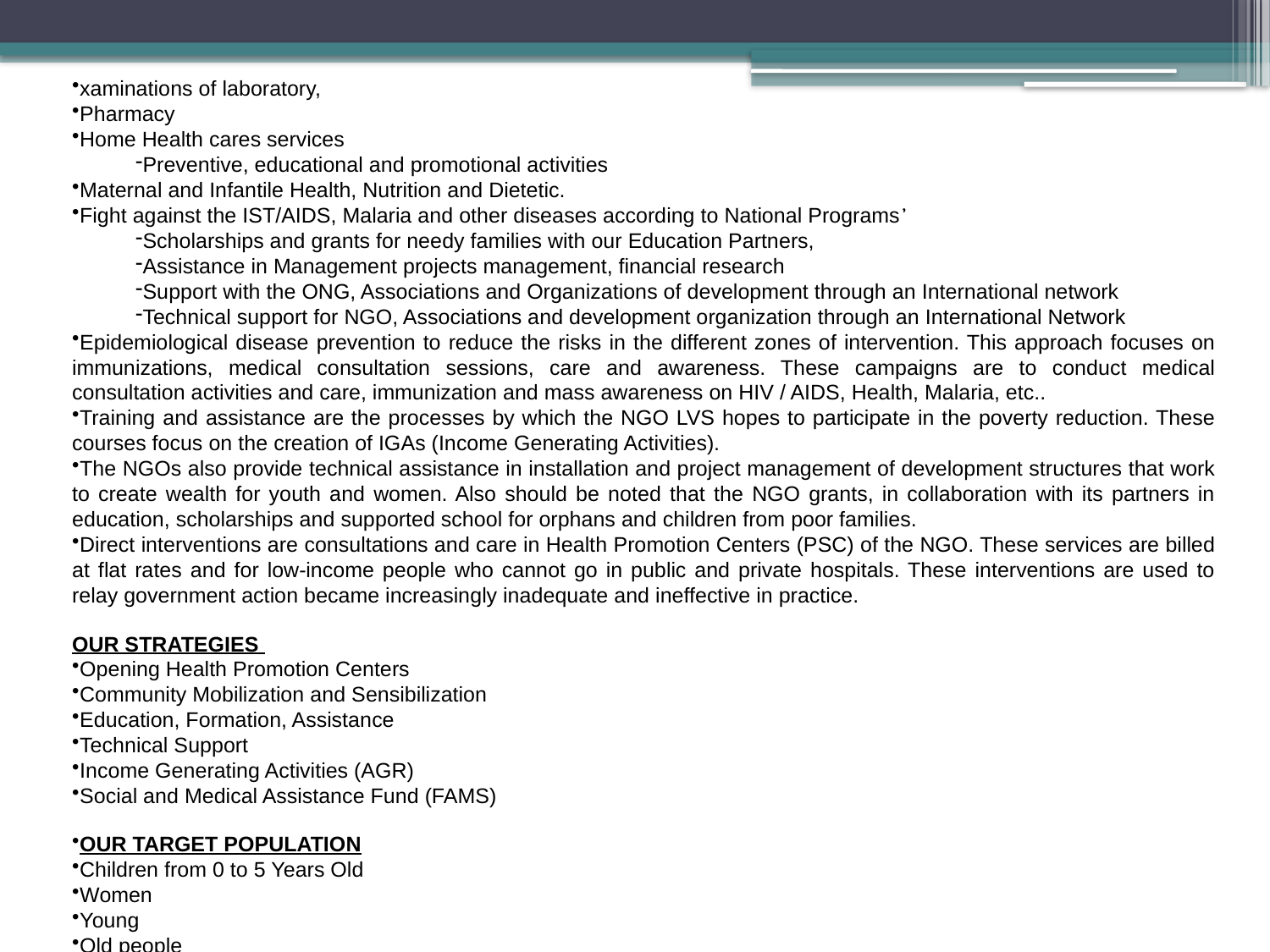

xaminations of laboratory,
Pharmacy
Home Health cares services
Preventive, educational and promotional activities
Maternal and Infantile Health, Nutrition and Dietetic.
Fight against the IST/AIDS, Malaria and other diseases according to National Programs’
Scholarships and grants for needy families with our Education Partners,
Assistance in Management projects management, financial research
Support with the ONG, Associations and Organizations of development through an International network
Technical support for NGO, Associations and development organization through an International Network
Epidemiological disease prevention to reduce the risks in the different zones of intervention. This approach focuses on immunizations, medical consultation sessions, care and awareness. These campaigns are to conduct medical consultation activities and care, immunization and mass awareness on HIV / AIDS, Health, Malaria, etc..
Training and assistance are the processes by which the NGO LVS hopes to participate in the poverty reduction. These courses focus on the creation of IGAs (Income Generating Activities).
The NGOs also provide technical assistance in installation and project management of development structures that work to create wealth for youth and women. Also should be noted that the NGO grants, in collaboration with its partners in education, scholarships and supported school for orphans and children from poor families.
Direct interventions are consultations and care in Health Promotion Centers (PSC) of the NGO. These services are billed at flat rates and for low-income people who cannot go in public and private hospitals. These interventions are used to relay government action became increasingly inadequate and ineffective in practice.

OUR STRATEGIES
Opening Health Promotion Centers
Community Mobilization and Sensibilization
Education, Formation, Assistance
Technical Support
Income Generating Activities (AGR)
Social and Medical Assistance Fund (FAMS)

OUR TARGET POPULATION
Children from 0 to 5 Years Old
Women
Young
Old people